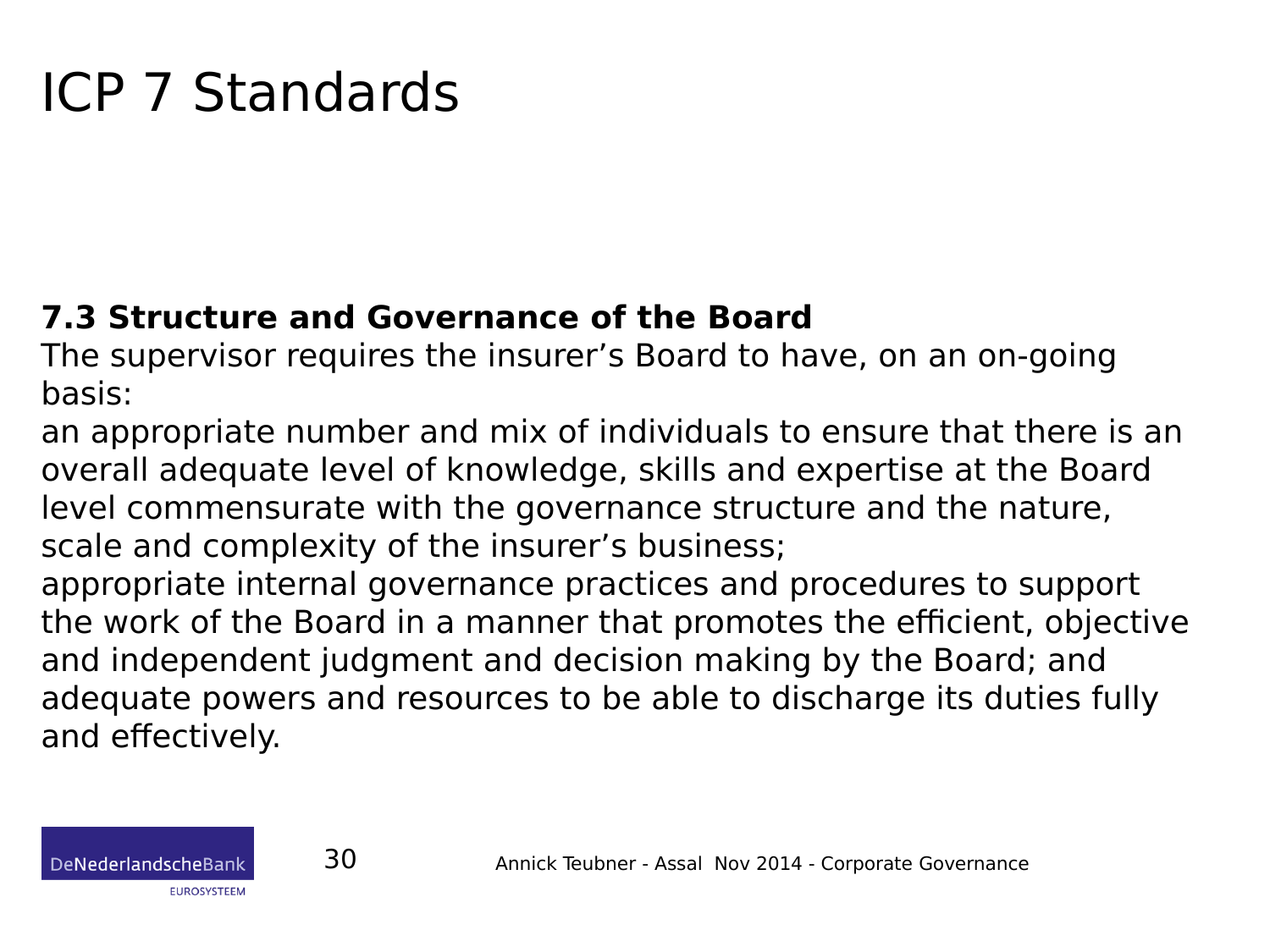

# ICP 7 Standards
7.3 Structure and Governance of the Board
The supervisor requires the insurer’s Board to have, on an on-going basis:
an appropriate number and mix of individuals to ensure that there is an overall adequate level of knowledge, skills and expertise at the Board level commensurate with the governance structure and the nature, scale and complexity of the insurer’s business;
appropriate internal governance practices and procedures to support the work of the Board in a manner that promotes the efficient, objective and independent judgment and decision making by the Board; and
adequate powers and resources to be able to discharge its duties fully and effectively.

30
Annick Teubner - Assal  Nov 2014 - Corporate Governance